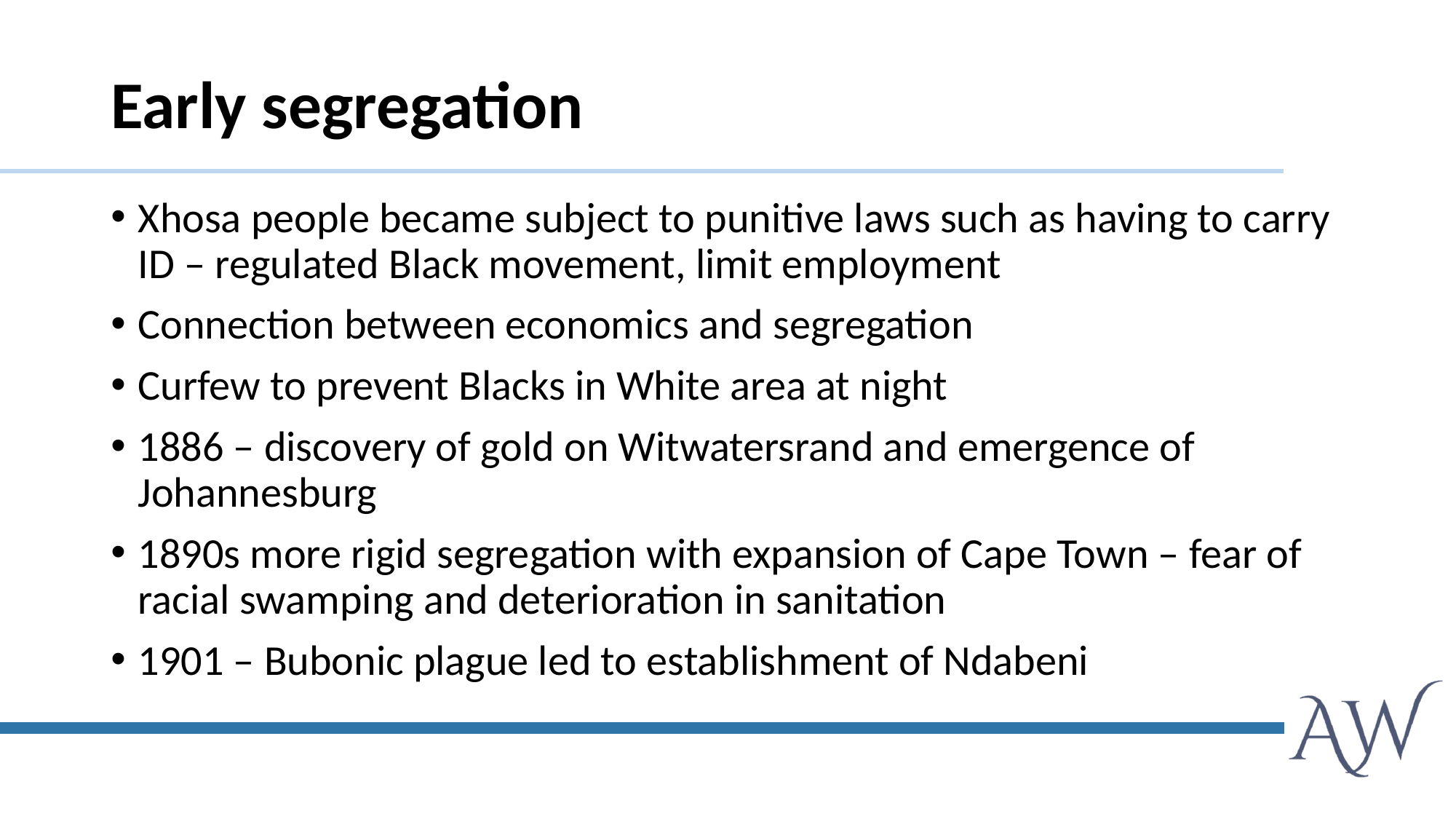

# Early segregation
Xhosa people became subject to punitive laws such as having to carry ID – regulated Black movement, limit employment
Connection between economics and segregation
Curfew to prevent Blacks in White area at night
1886 – discovery of gold on Witwatersrand and emergence of Johannesburg
1890s more rigid segregation with expansion of Cape Town – fear of racial swamping and deterioration in sanitation
1901 – Bubonic plague led to establishment of Ndabeni